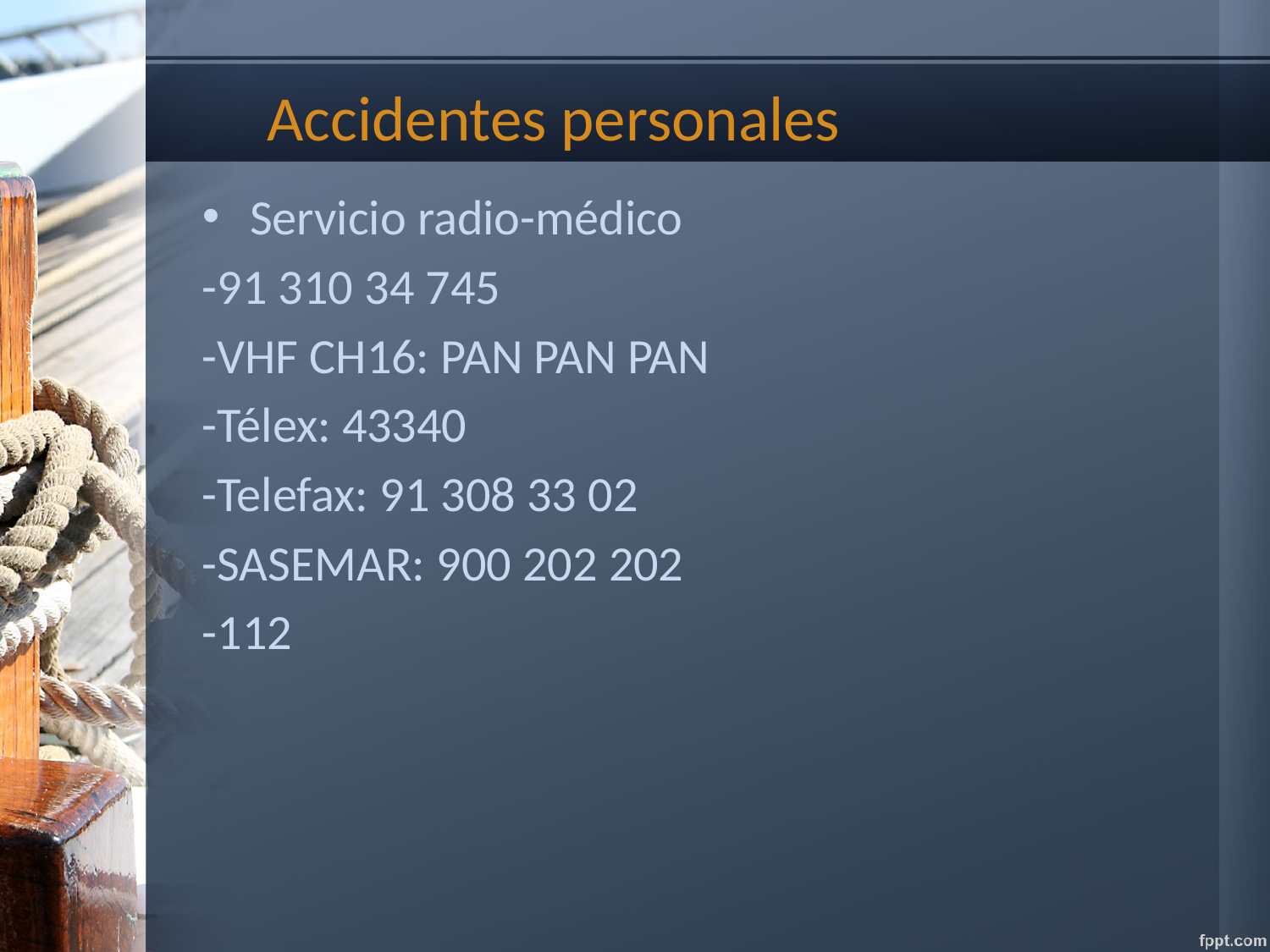

# Accidentes personales
Servicio radio-médico
-91 310 34 745
-VHF CH16: PAN PAN PAN
-Télex: 43340
-Telefax: 91 308 33 02
-SASEMAR: 900 202 202
-112